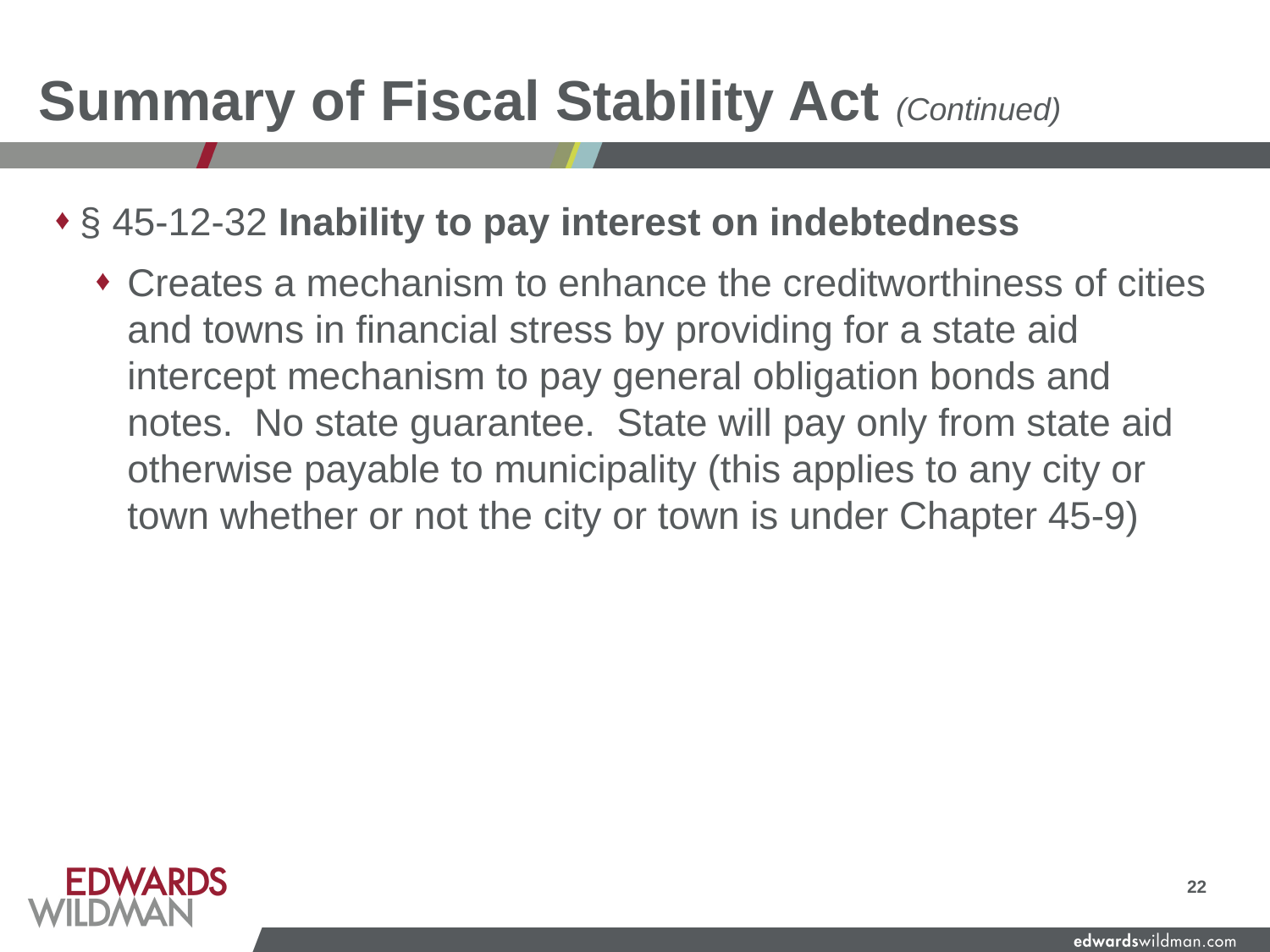

# Summary of Fiscal Stability Act (Continued)
§ 45-12-32 Inability to pay interest on indebtedness
Creates a mechanism to enhance the creditworthiness of cities and towns in financial stress by providing for a state aid intercept mechanism to pay general obligation bonds and notes.  No state guarantee.  State will pay only from state aid otherwise payable to municipality (this applies to any city or town whether or not the city or town is under Chapter 45-9)

22